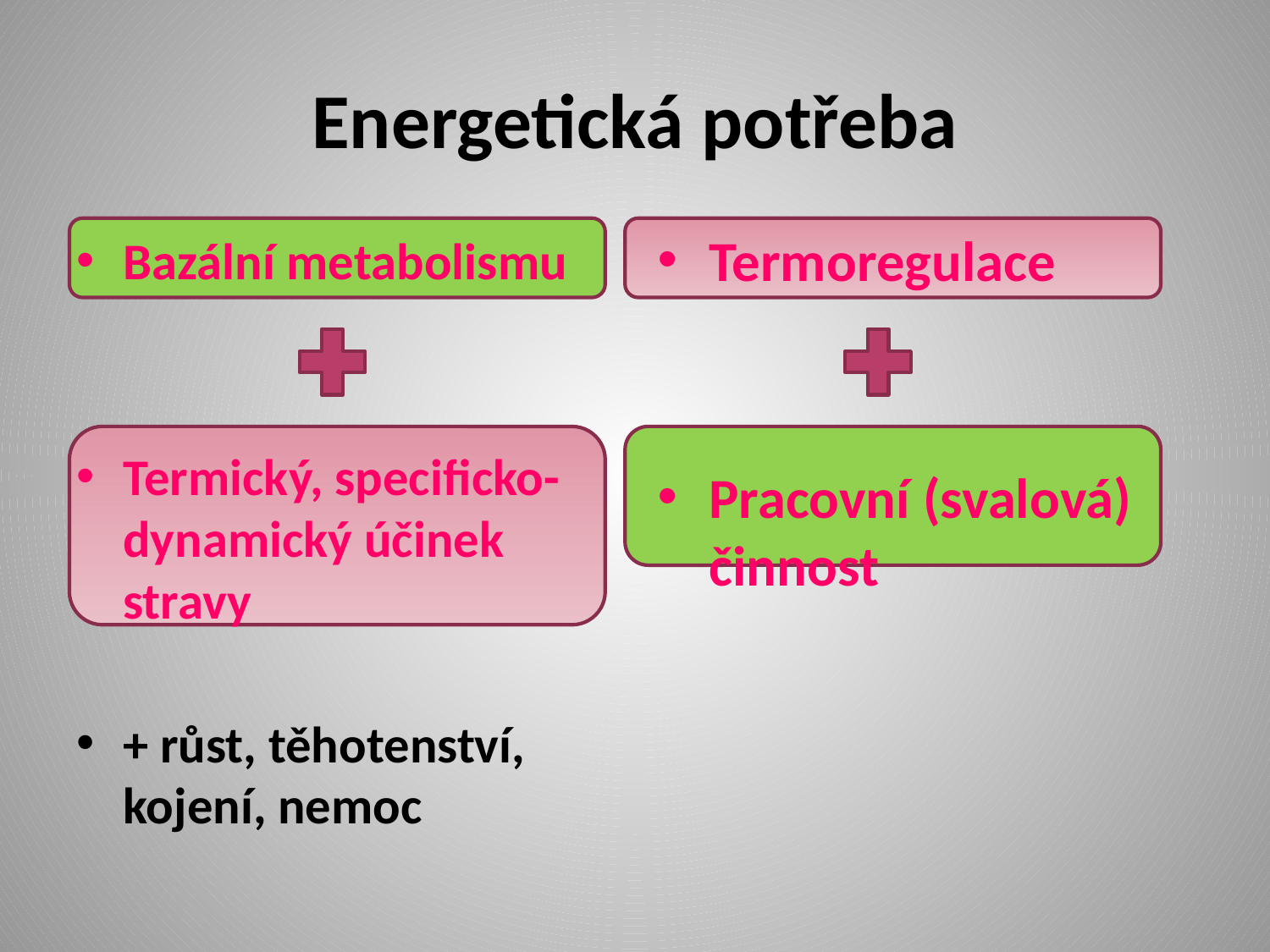

# Energetická potřeba

Termoregulace

Pracovní (svalová) činnost
Bazální metabolismu

Termický, specificko-dynamický účinek stravy

+ růst, těhotenství, kojení, nemoc